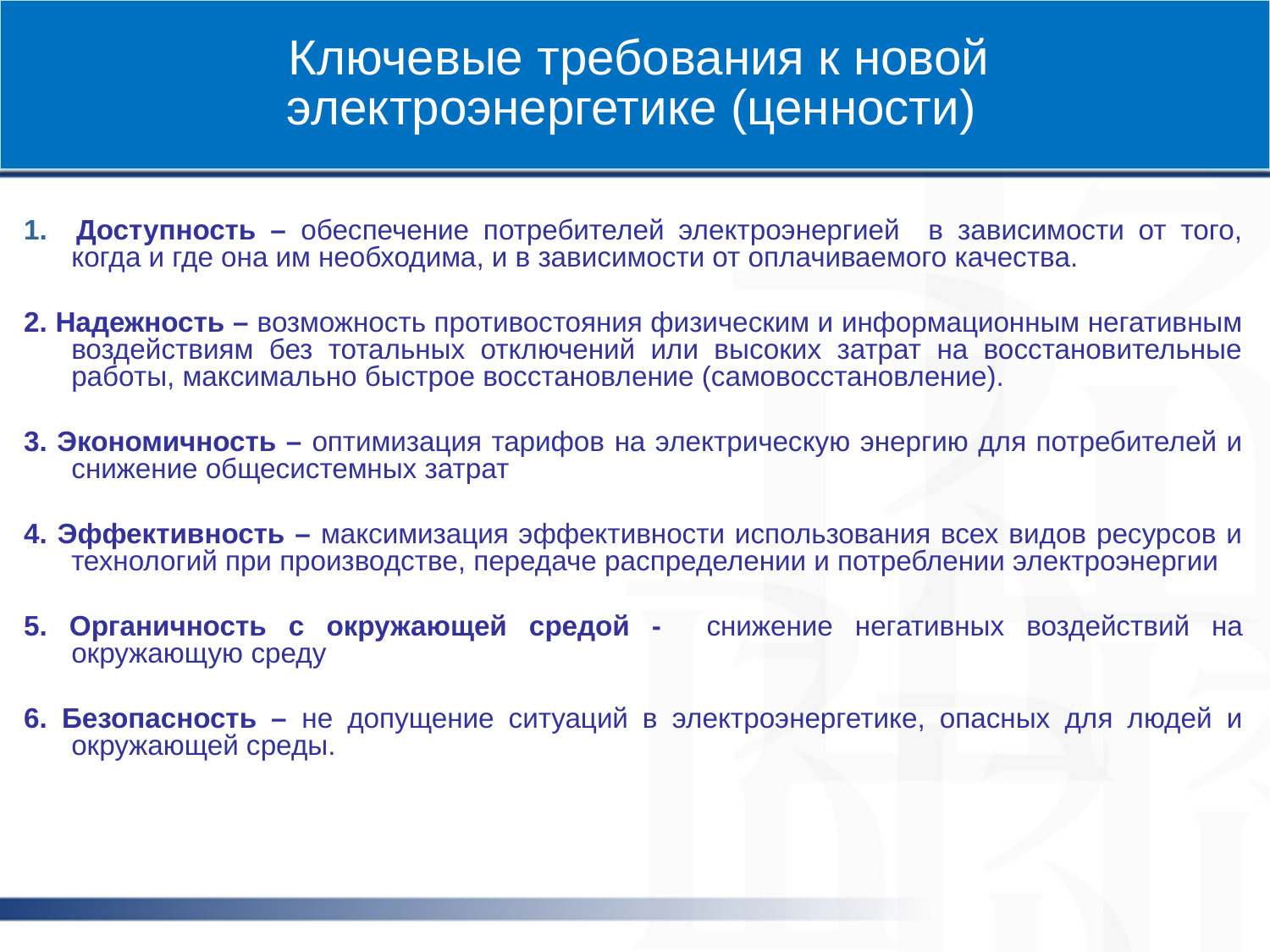

# Ключевые требования к новой электроэнергетике (ценности)
1.  Доступность – обеспечение потребителей электроэнергией  в зависимости от того, когда и где она им необходима, и в зависимости от оплачиваемого качества.

2. Надежность – возможность противостояния физическим и информационным негативным воздействиям без тотальных отключений или высоких затрат на восстановительные работы, максимально быстрое восстановление (самовосстановление).

3. Экономичность – оптимизация тарифов на электрическую энергию для потребителей и снижение общесистемных затрат

4. Эффективность – максимизация эффективности использования всех видов ресурсов и технологий при производстве, передаче распределении и потреблении электроэнергии

5. Органичность с окружающей средой -  снижение негативных воздействий на окружающую среду

6. Безопасность – не допущение ситуаций в электроэнергетике, опасных для людей и окружающей среды.